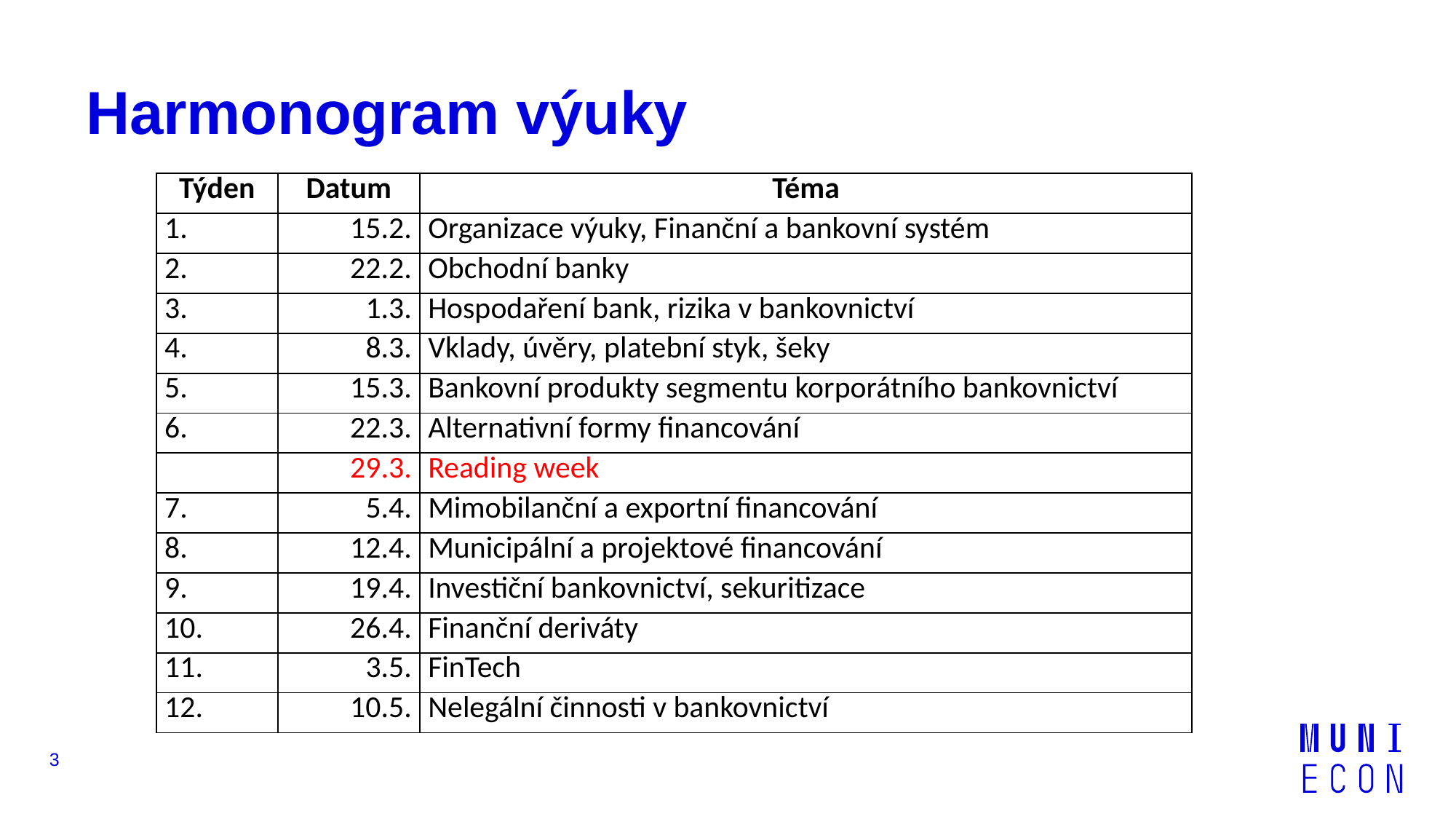

# Harmonogram výuky
| Týden | Datum | Téma |
| --- | --- | --- |
| 1. | 15.2. | Organizace výuky, Finanční a bankovní systém |
| 2. | 22.2. | Obchodní banky |
| 3. | 1.3. | Hospodaření bank, rizika v bankovnictví |
| 4. | 8.3. | Vklady, úvěry, platební styk, šeky |
| 5. | 15.3. | Bankovní produkty segmentu korporátního bankovnictví |
| 6. | 22.3. | Alternativní formy financování |
|  | 29.3. | Reading week |
| 7. | 5.4. | Mimobilanční a exportní financování |
| 8. | 12.4. | Municipální a projektové financování |
| 9. | 19.4. | Investiční bankovnictví, sekuritizace |
| 10. | 26.4. | Finanční deriváty |
| 11. | 3.5. | FinTech |
| 12. | 10.5. | Nelegální činnosti v bankovnictví |
3